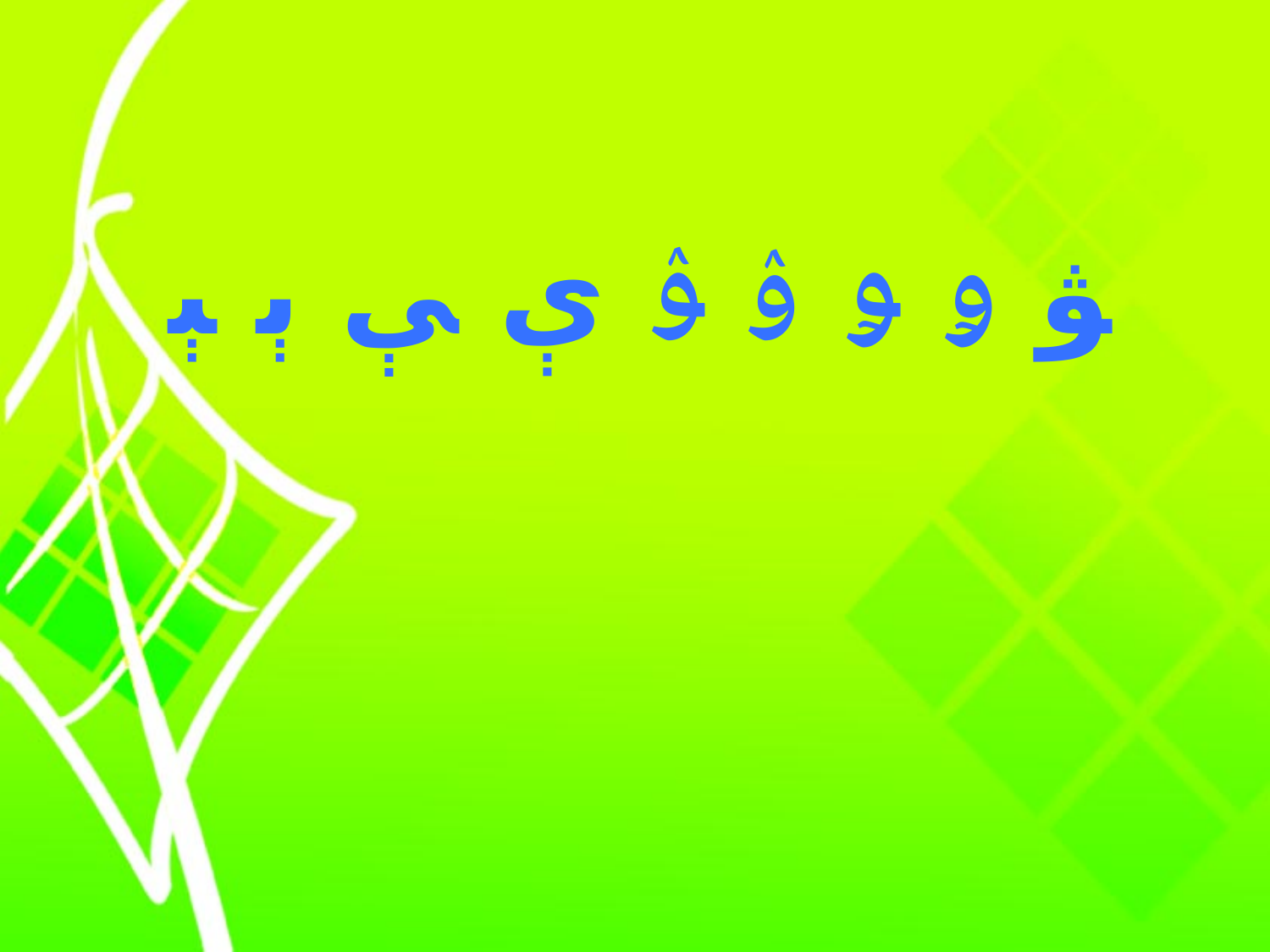

ﯟ ﯠ ﯡ ﯢ ﯣ ﯤ ﯥ ﯦ ﯧ